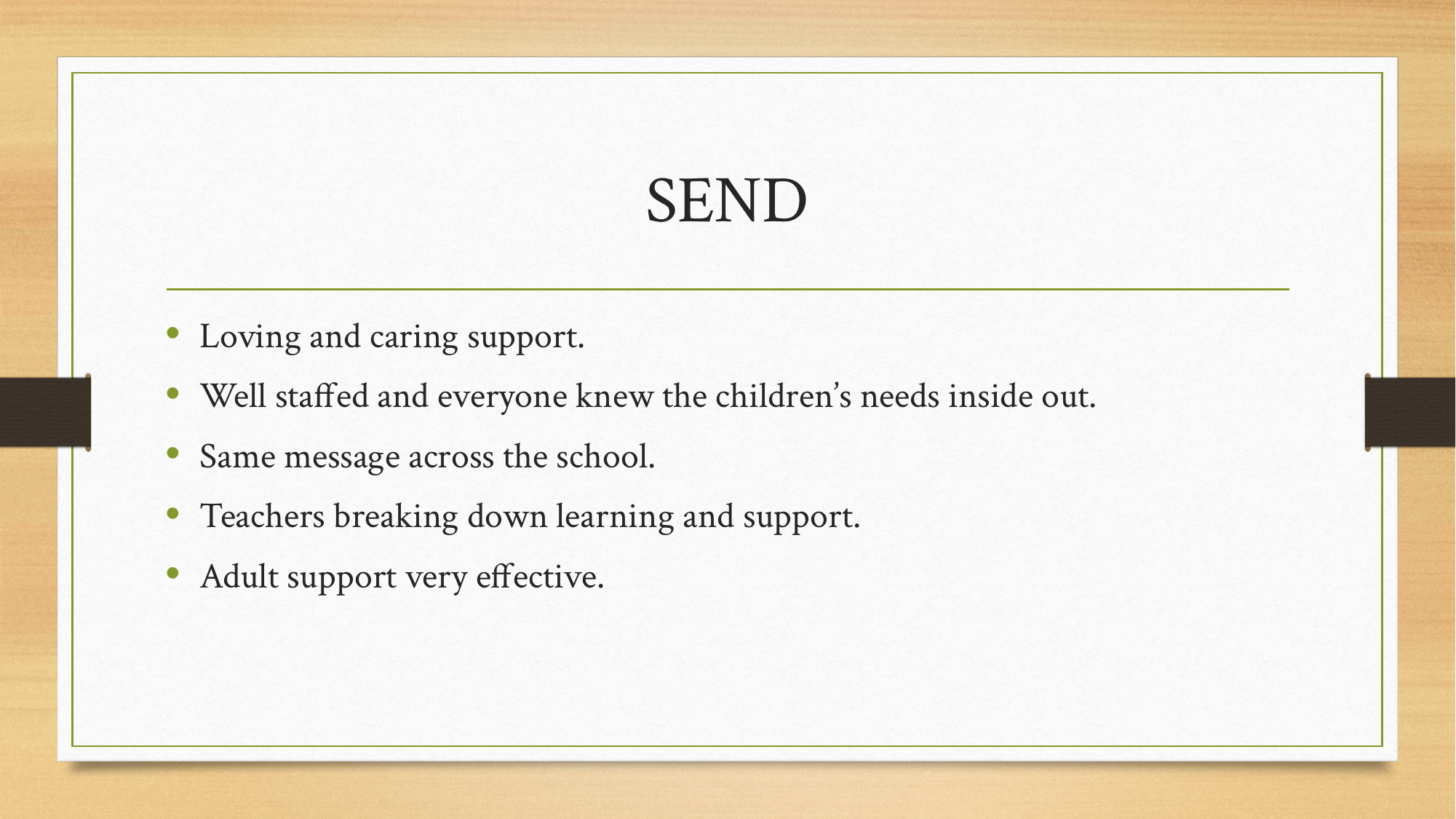

# SEND
Loving and caring support.
Well staffed and everyone knew the children’s needs inside out.
Same message across the school.
Teachers breaking down learning and support.
Adult support very effective.